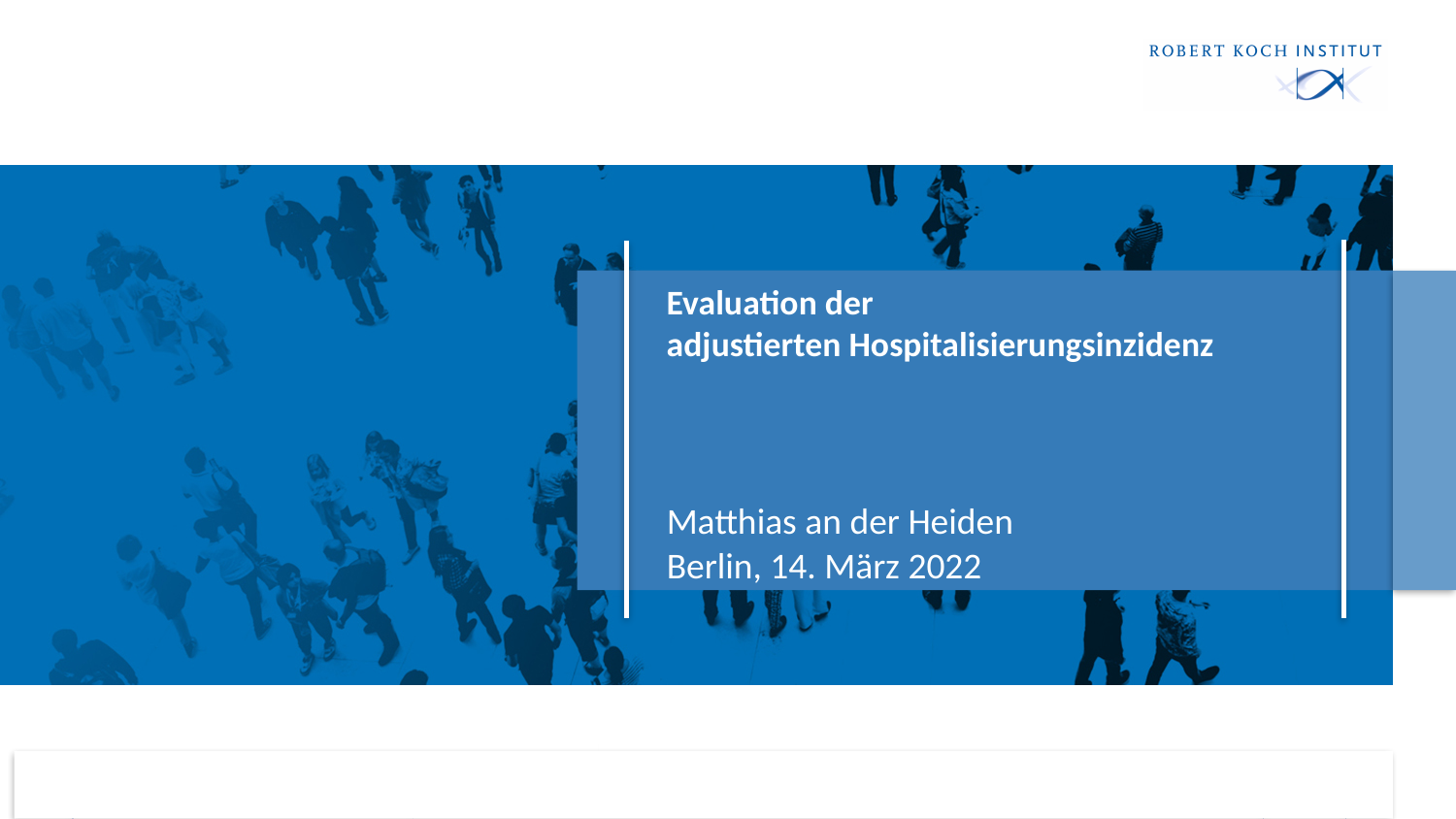

# Evaluation der adjustierten Hospitalisierungsinzidenz
Matthias an der Heiden
Berlin, 14. März 2022